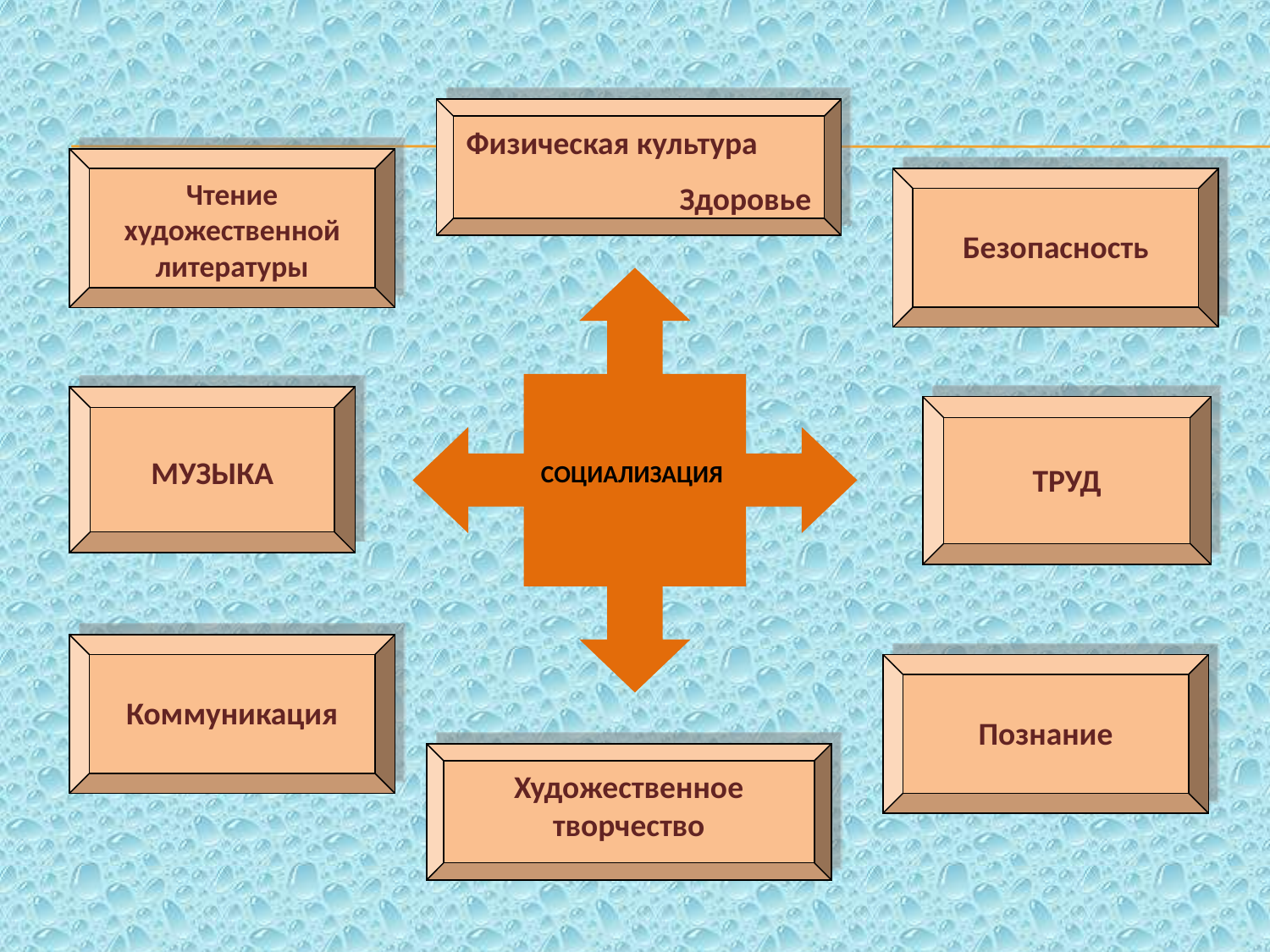

Физическая культура
Здоровье
Чтение художественной литературы

Безопасность

 СОЦИАЛИЗАЦИЯ

МУЗЫКА

ТРУД

Коммуникация

Познание
Художественное творчество